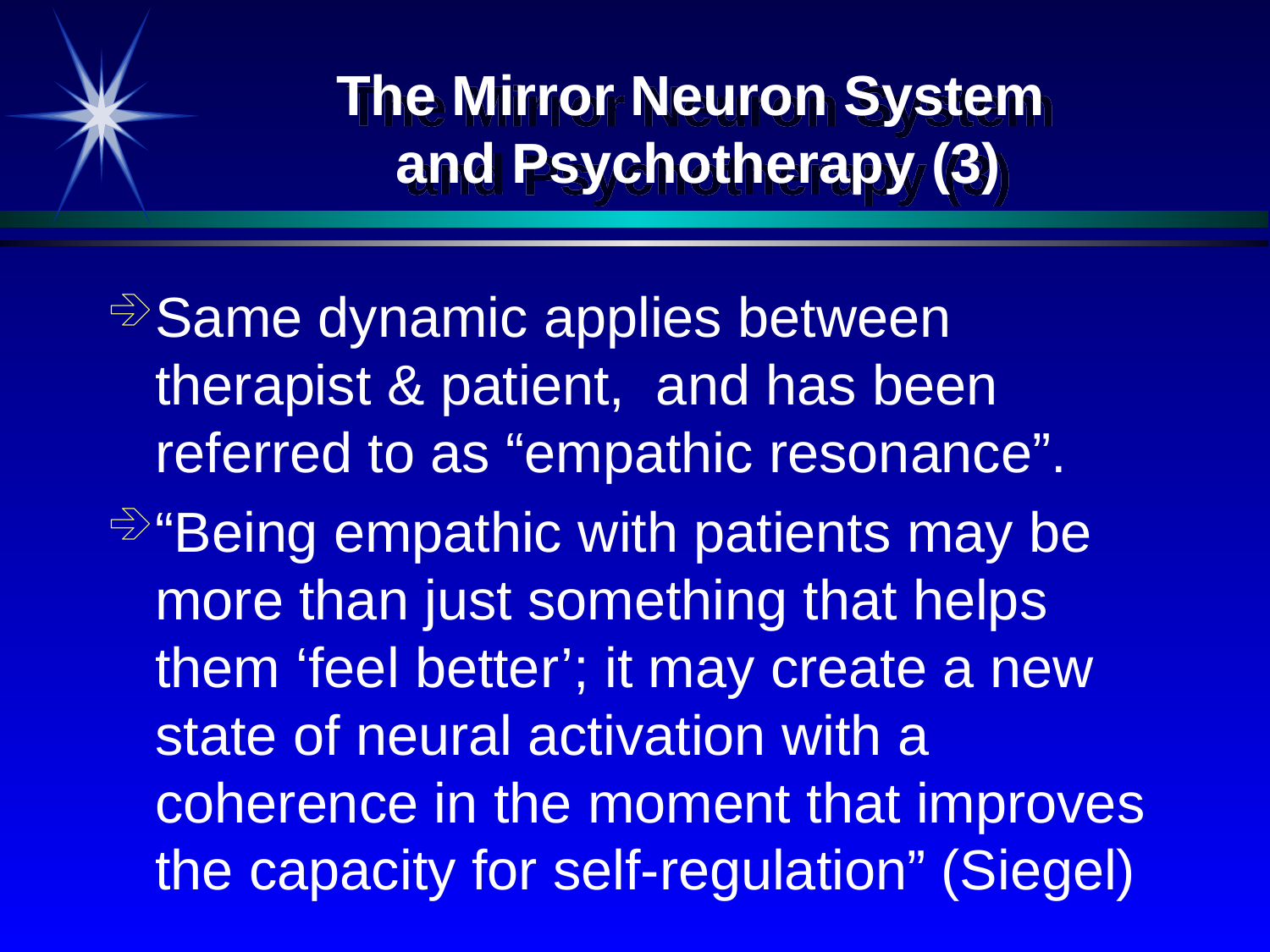

# The Mirror Neuron System and Psychotherapy (3)
Same dynamic applies between therapist & patient,  and has been referred to as “empathic resonance”.
“Being empathic with patients may be more than just something that helps them ‘feel better’; it may create a new state of neural activation with a coherence in the moment that improves the capacity for self-regulation” (Siegel)